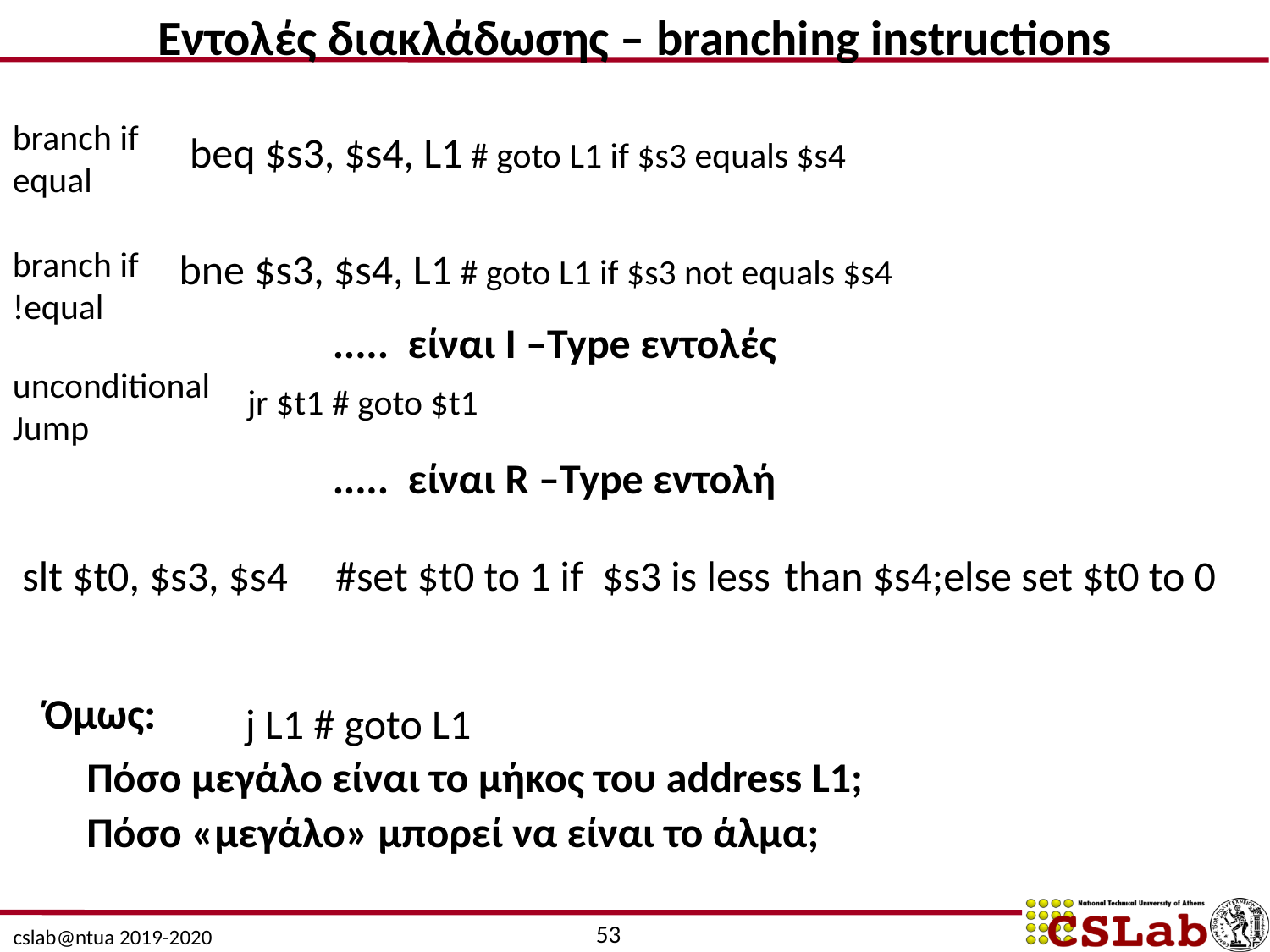

Εντολές διακλάδωσης – branching instructions
branch if equal
beq $s3, $s4, L1 # goto L1 if $s3 equals $s4
branch if !equal
bne $s3, $s4, L1 # goto L1 if $s3 not equals $s4
.....  είναι I –Type εντολές
unconditional
Jump
jr $t1 # goto $t1
.....  είναι R –Type εντολή
slt $t0, $s3, $s4     #set $t0 to 1 if  $s3 is less 	than $s4;else set $t0 to 0
Όμως:
j L1 # goto L1
Πόσο μεγάλο είναι το μήκος του address L1;
Πόσο «μεγάλο» μπορεί να είναι το άλμα;
53
cslab@ntua 2019-2020